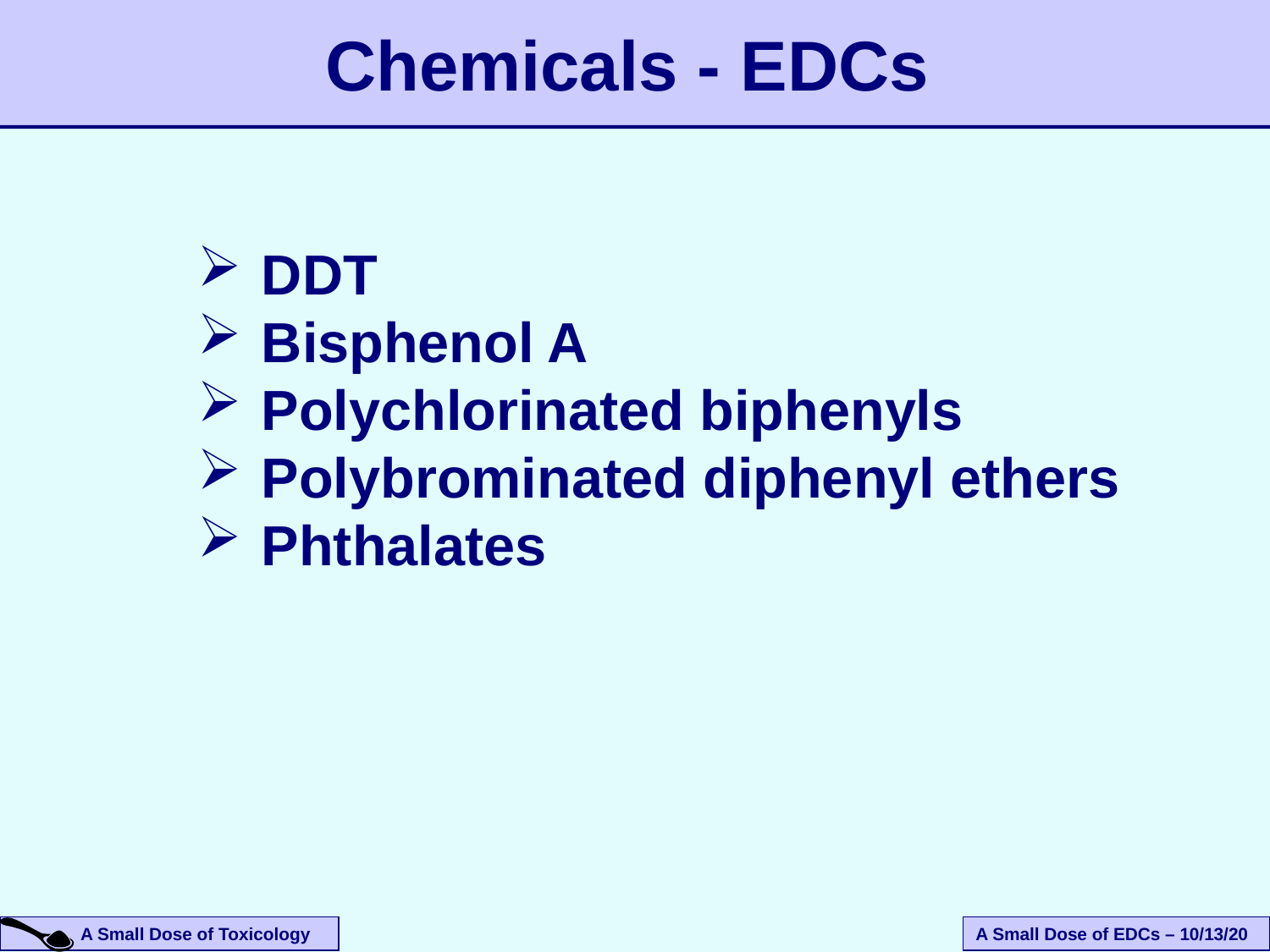

# Chemicals - EDCs
DDT
Bisphenol A
Polychlorinated biphenyls
Polybrominated diphenyl ethers
Phthalates